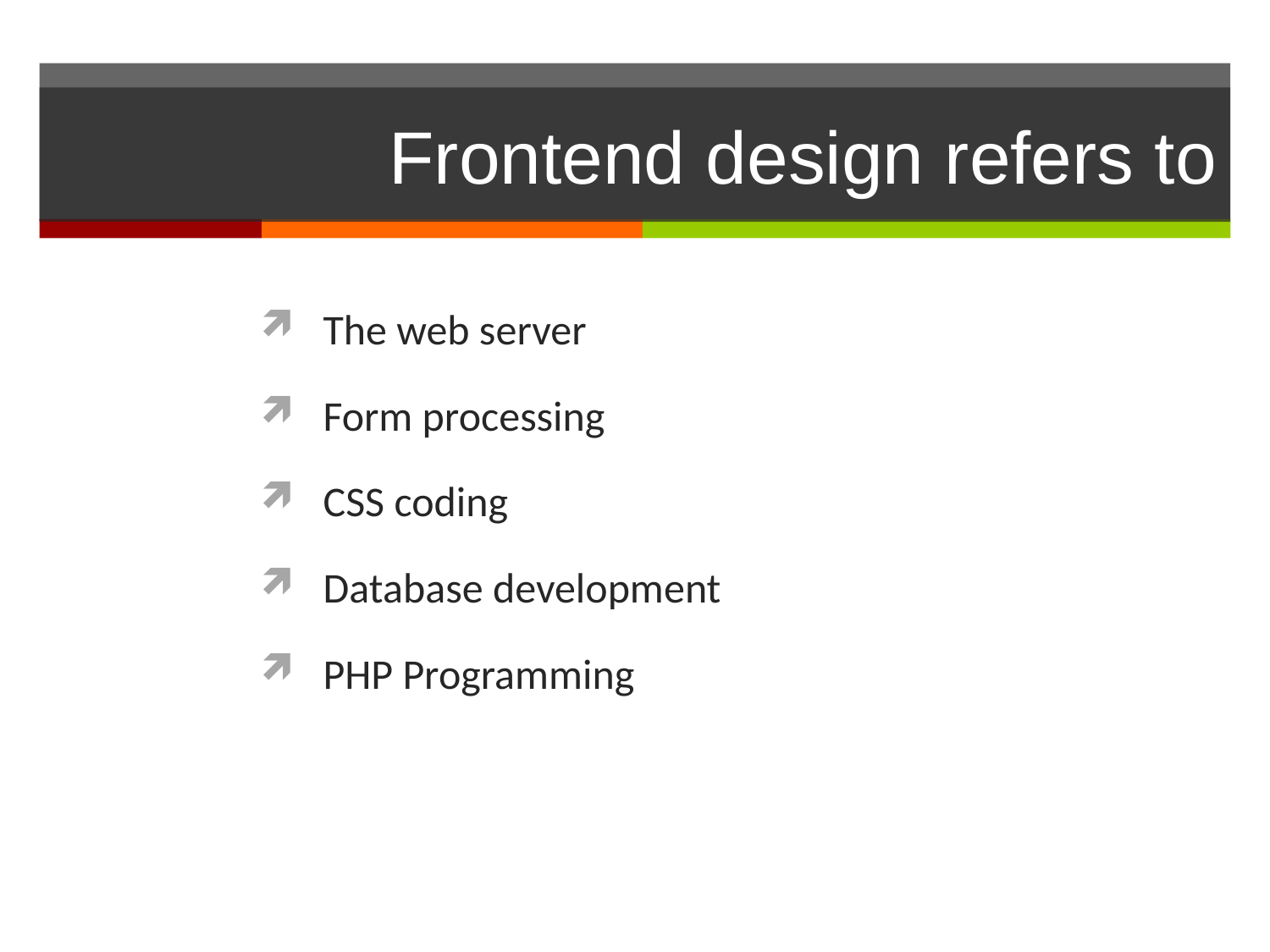

# Frontend design refers to
The web server
Form processing
CSS coding
Database development
PHP Programming